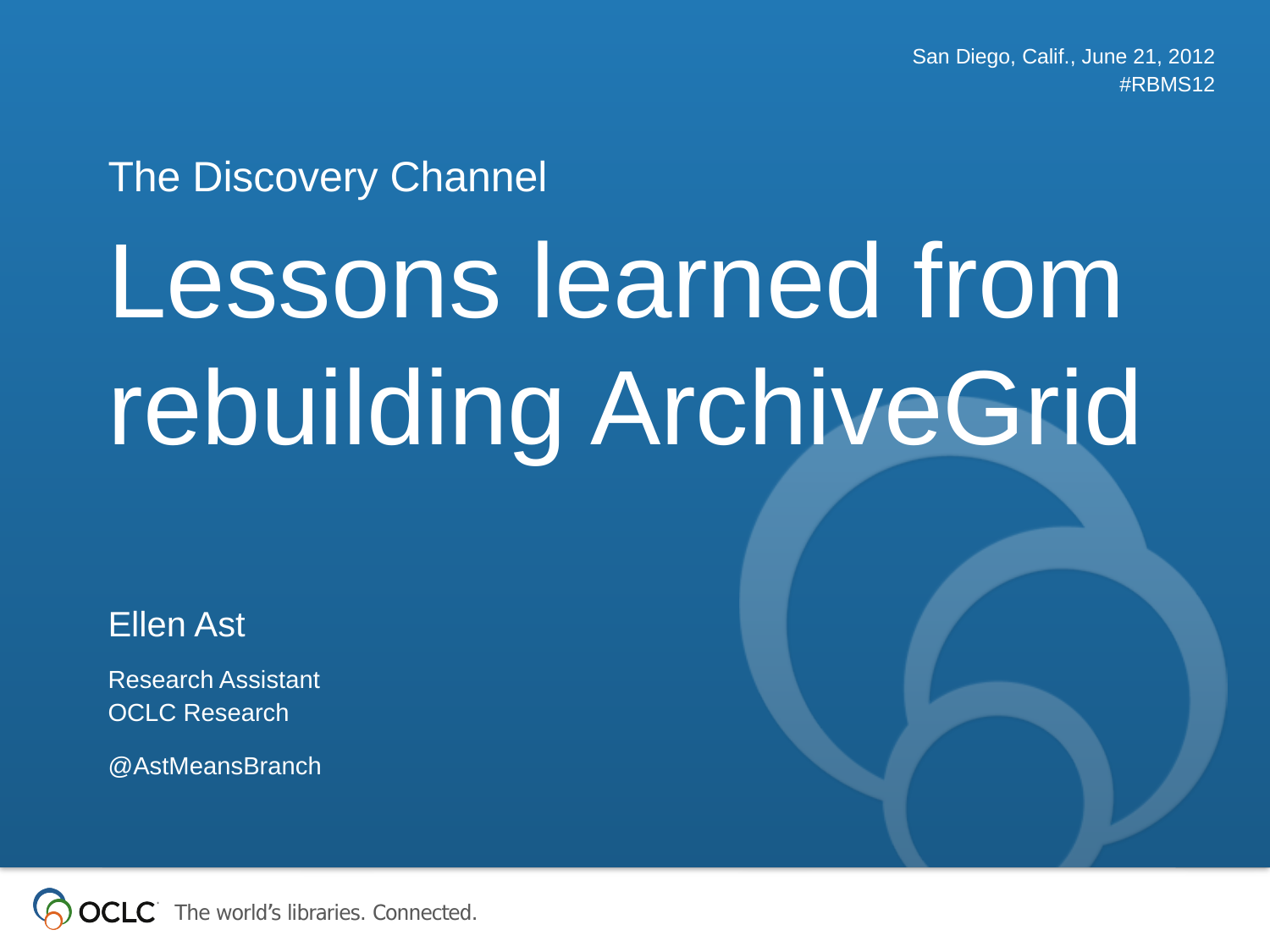

San Diego, Calif., June 21, 2012
#RBMS12

The Discovery Channel
# Lessons learned from rebuilding ArchiveGrid
Ellen Ast
Research Assistant
OCLC Research
@AstMeansBranch